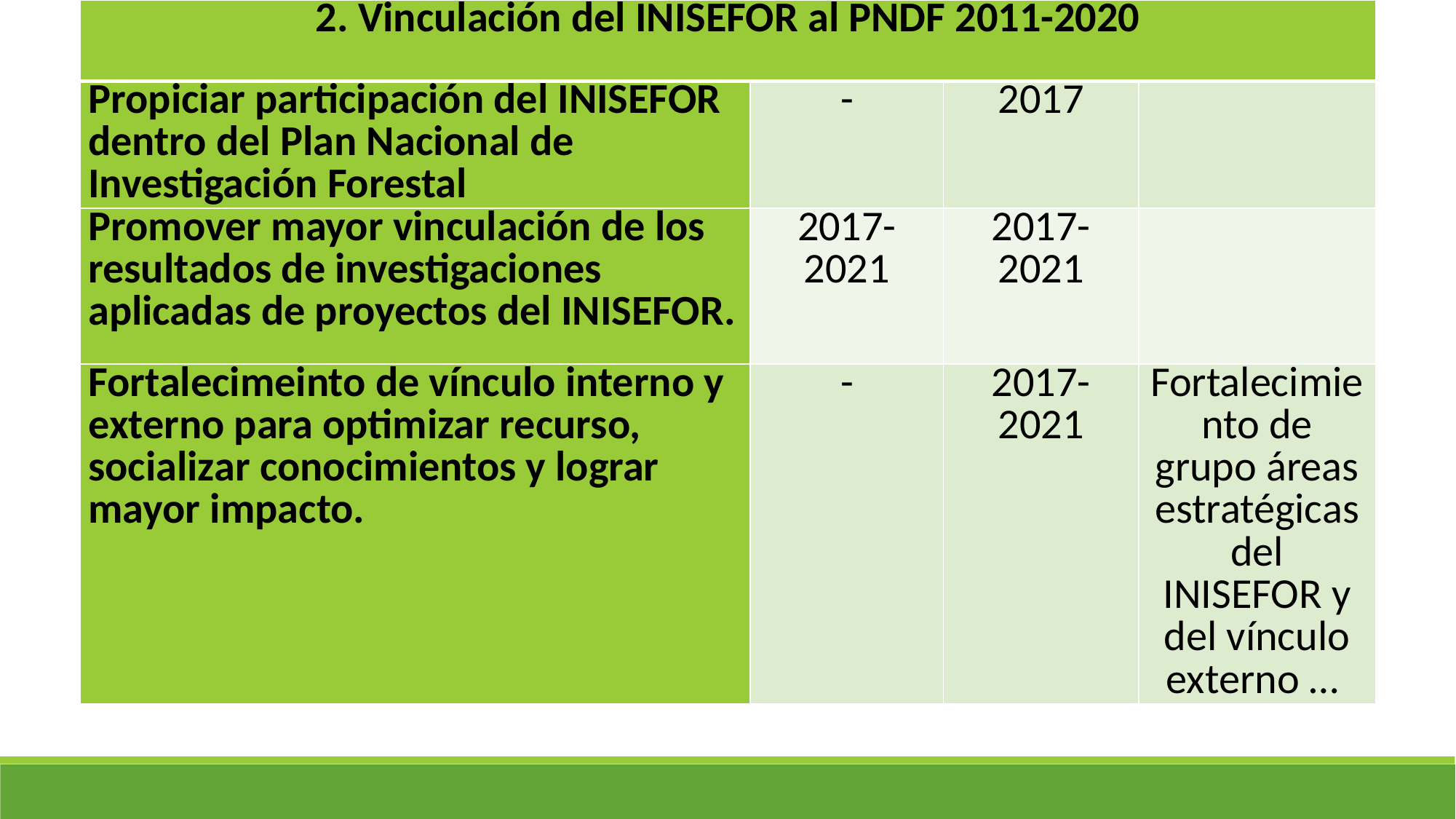

| 2. Vinculación del INISEFOR al PNDF 2011-2020 |  |  |  |
| --- | --- | --- | --- |
| Propiciar participación del INISEFOR dentro del Plan Nacional de Investigación Forestal | - | 2017 |  |
| Promover mayor vinculación de los resultados de investigaciones aplicadas de proyectos del INISEFOR. | 2017-2021 | 2017-2021 |  |
| Fortalecimeinto de vínculo interno y externo para optimizar recurso, socializar conocimientos y lograr mayor impacto. | - | 2017-2021 | Fortalecimiento de grupo áreas estratégicas del INISEFOR y del vínculo externo … |